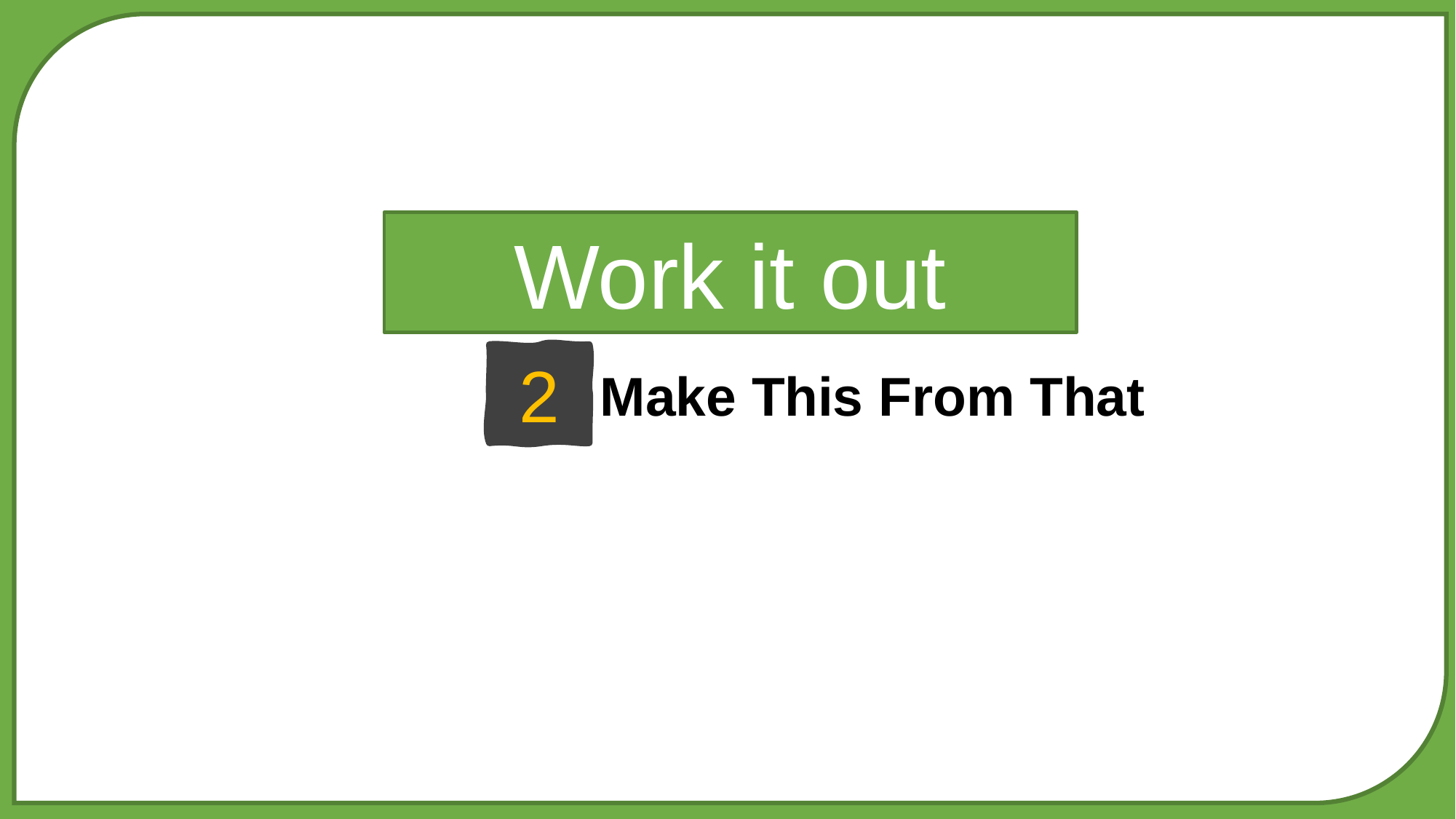

Work it out
2
Make This From That